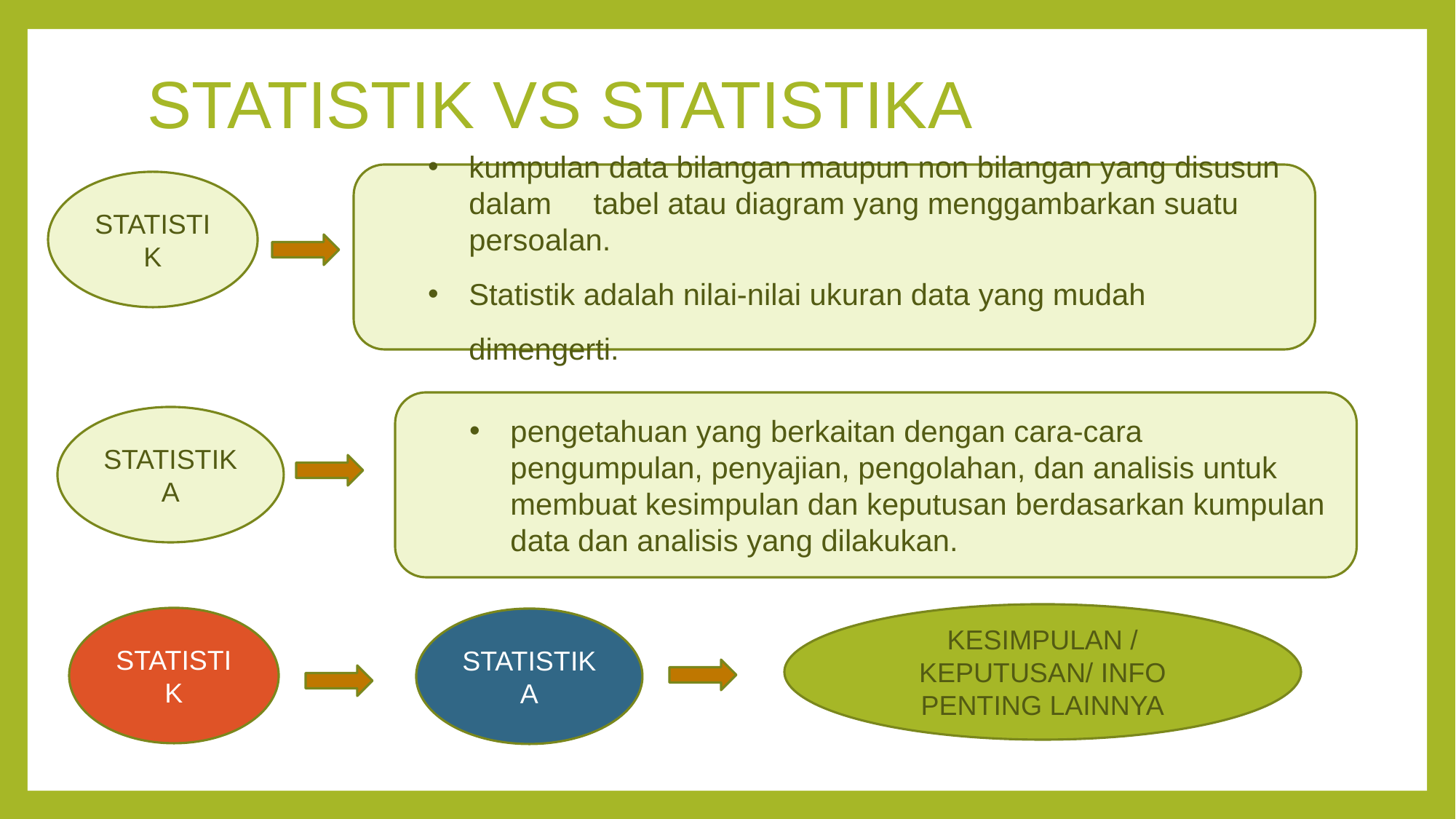

# STATISTIK VS STATISTIKA
kumpulan data bilangan maupun non bilangan yang disusun dalam     tabel atau diagram yang menggambarkan suatu persoalan.
Statistik adalah nilai-nilai ukuran data yang mudah dimengerti.
STATISTIK

pengetahuan yang berkaitan dengan cara-cara pengumpulan, penyajian, pengolahan, dan analisis untuk membuat kesimpulan dan keputusan berdasarkan kumpulan data dan analisis yang dilakukan.

STATISTIKA

KESIMPULAN / KEPUTUSAN/ INFO PENTING LAINNYA
STATISTIK
STATISTIKA